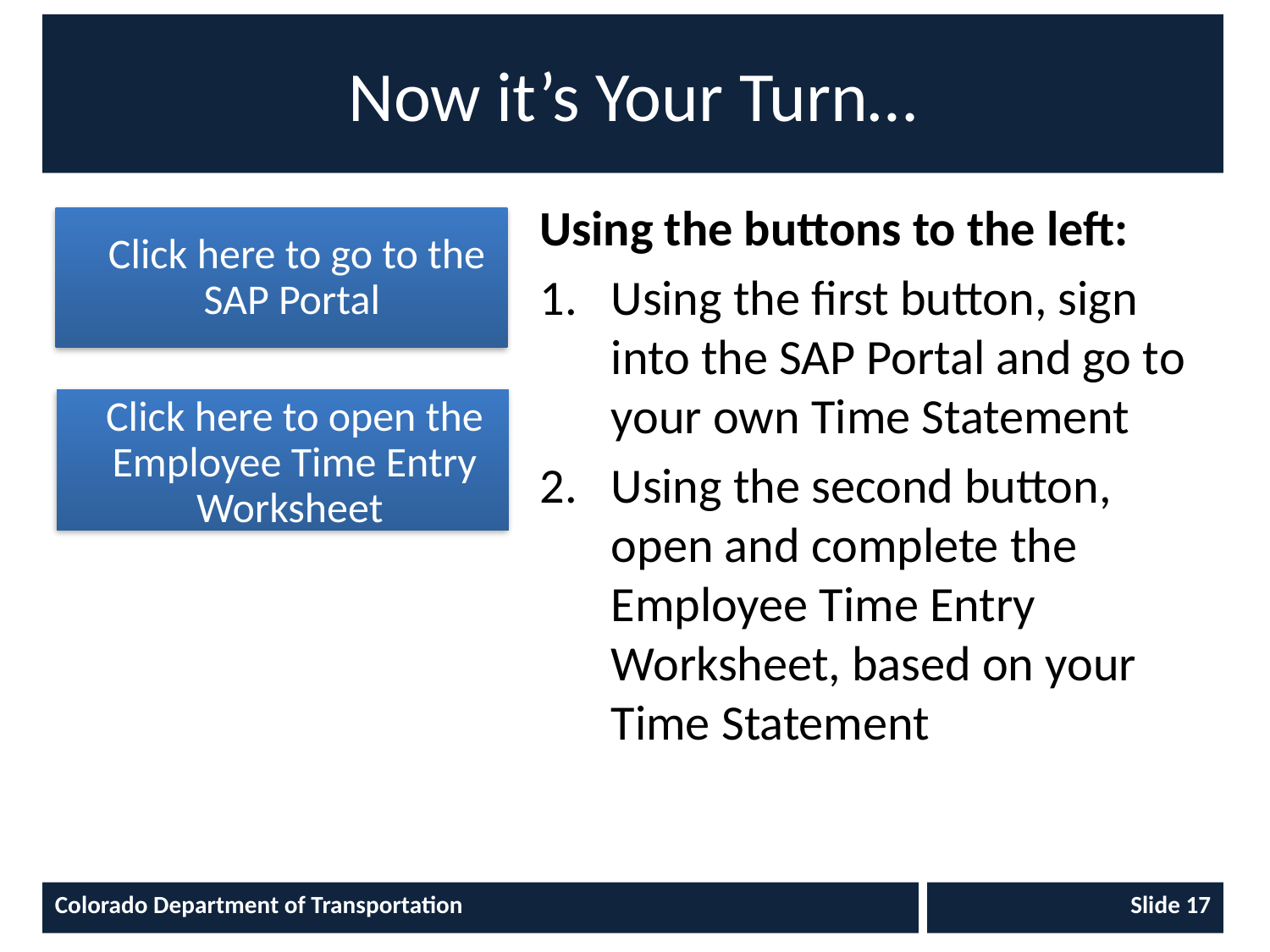

# Now it’s Your Turn…
Using the buttons to the left:
Using the first button, sign into the SAP Portal and go to your own Time Statement
Using the second button, open and complete the Employee Time Entry Worksheet, based on your Time Statement

Click here to go to the SAP Portal

Click here to open the Employee Time Entry Worksheet
Colorado Department of Transportation
Slide 17